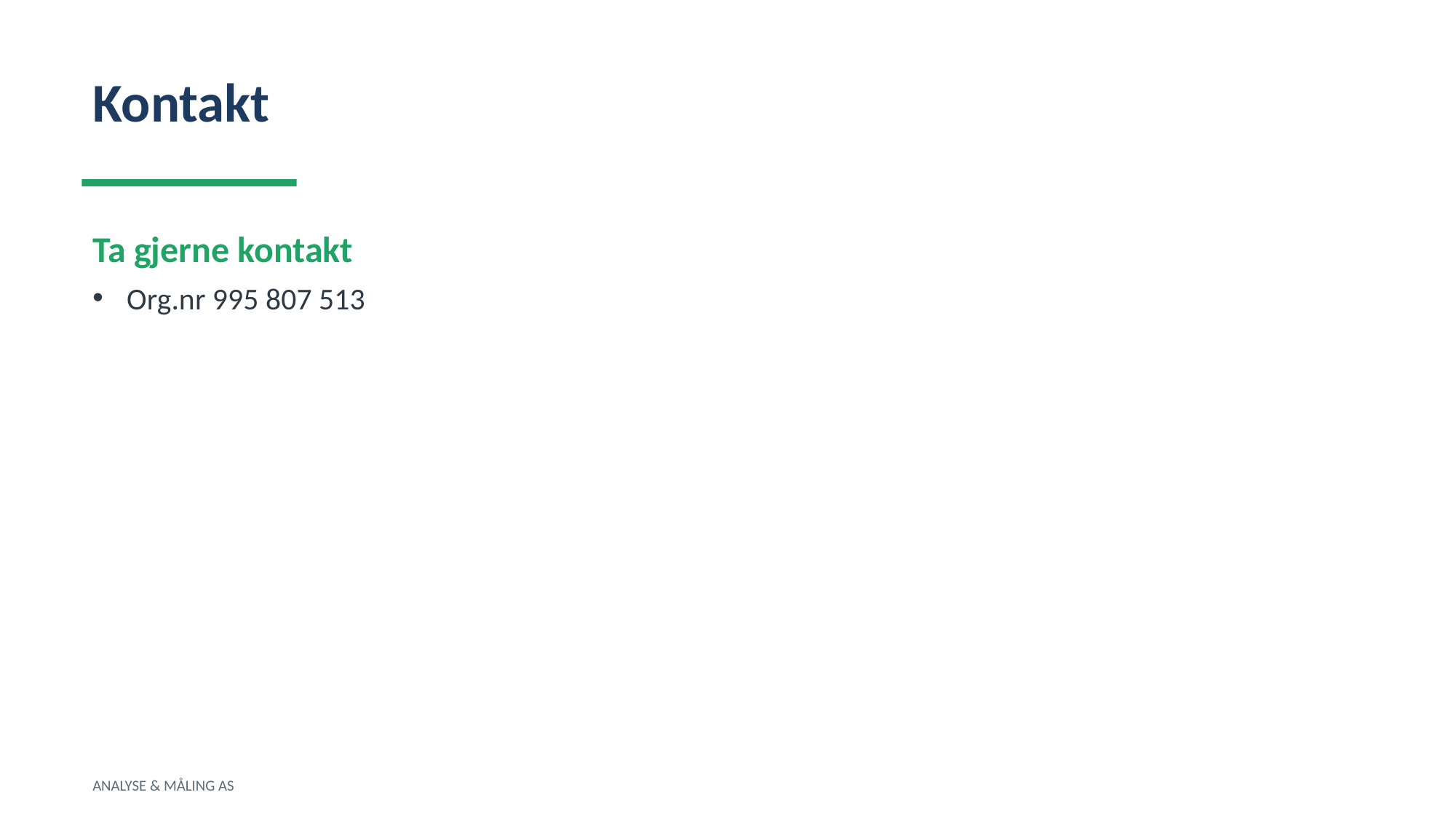

Kontakt

Ta gjerne kontakt
Org.nr 995 807 513
ANALYSE & MÅLING AS